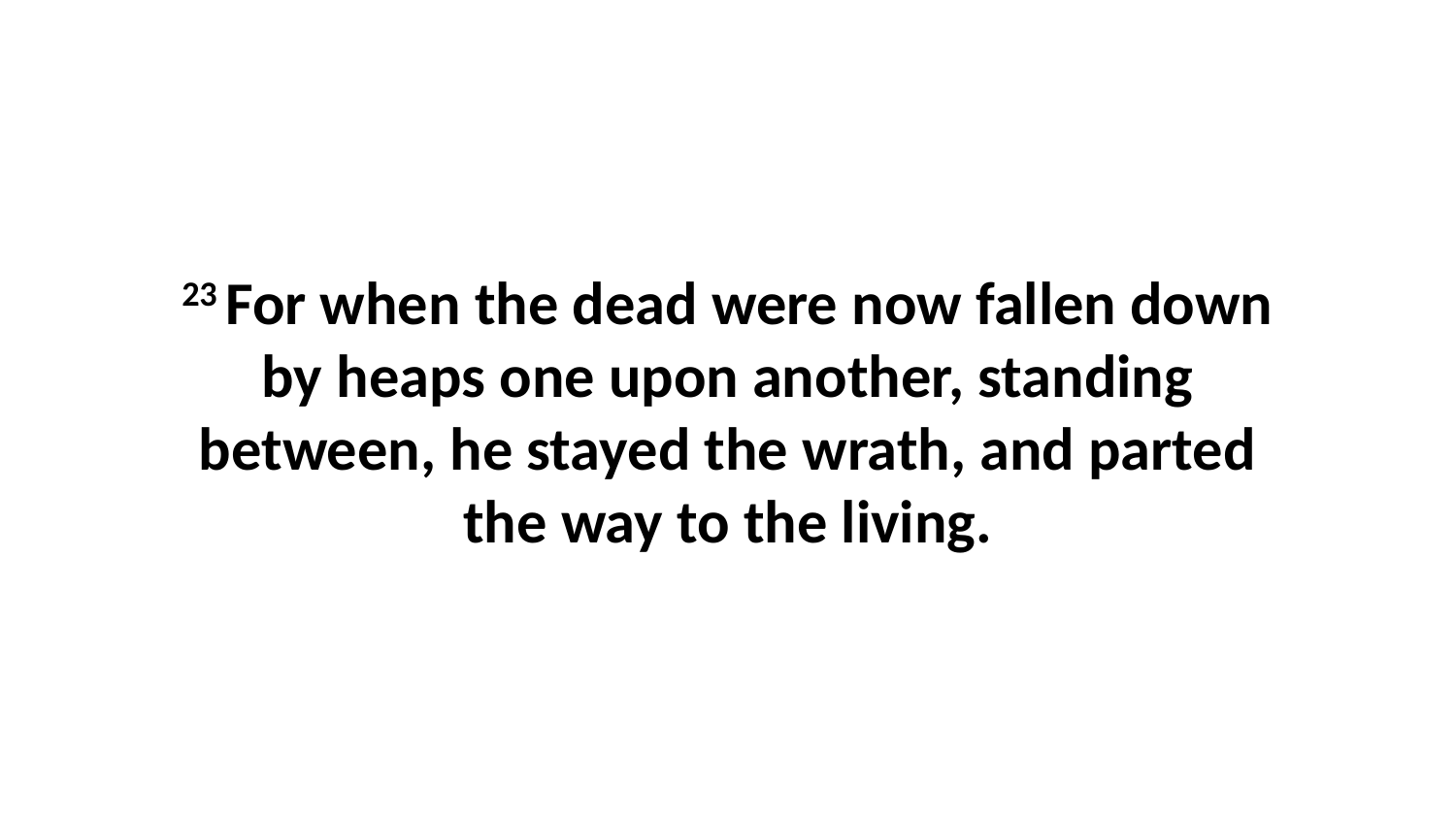

23 For when the dead were now fallen down by heaps one upon another, standing between, he stayed the wrath, and parted the way to the living.